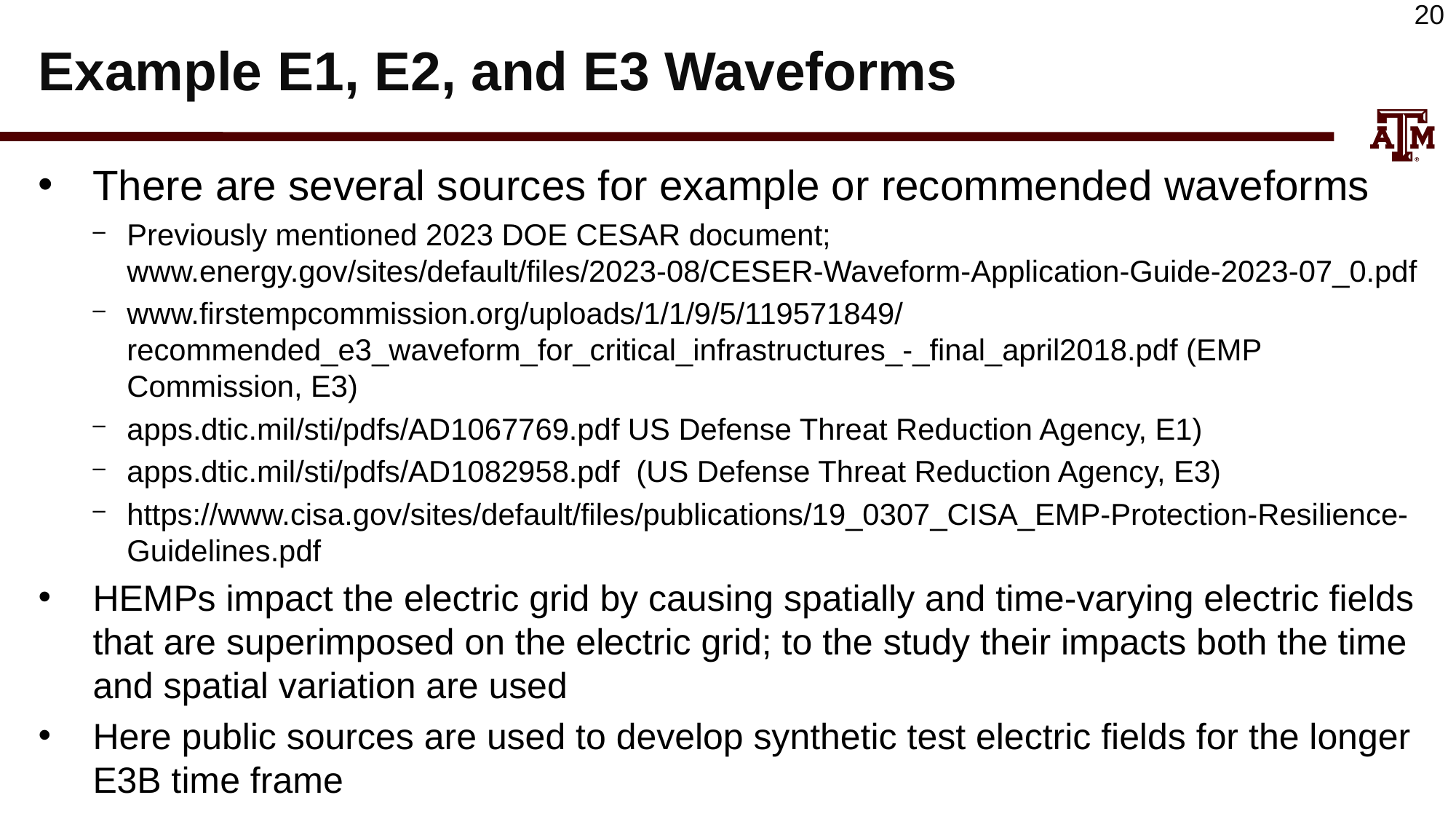

# Example E1, E2, and E3 Waveforms
There are several sources for example or recommended waveforms
Previously mentioned 2023 DOE CESAR document;
www.energy.gov/sites/default/files/2023-08/CESER-Waveform-Application-Guide-2023-07_0.pdf
www.firstempcommission.org/uploads/1/1/9/5/119571849/recommended_e3_waveform_for_critical_infrastructures_-_final_april2018.pdf (EMP Commission, E3)
apps.dtic.mil/sti/pdfs/AD1067769.pdf US Defense Threat Reduction Agency, E1)
apps.dtic.mil/sti/pdfs/AD1082958.pdf  (US Defense Threat Reduction Agency, E3)
https://www.cisa.gov/sites/default/files/publications/19_0307_CISA_EMP-Protection-Resilience-Guidelines.pdf
HEMPs impact the electric grid by causing spatially and time-varying electric fields that are superimposed on the electric grid; to the study their impacts both the time and spatial variation are used
Here public sources are used to develop synthetic test electric fields for the longer E3B time frame

20